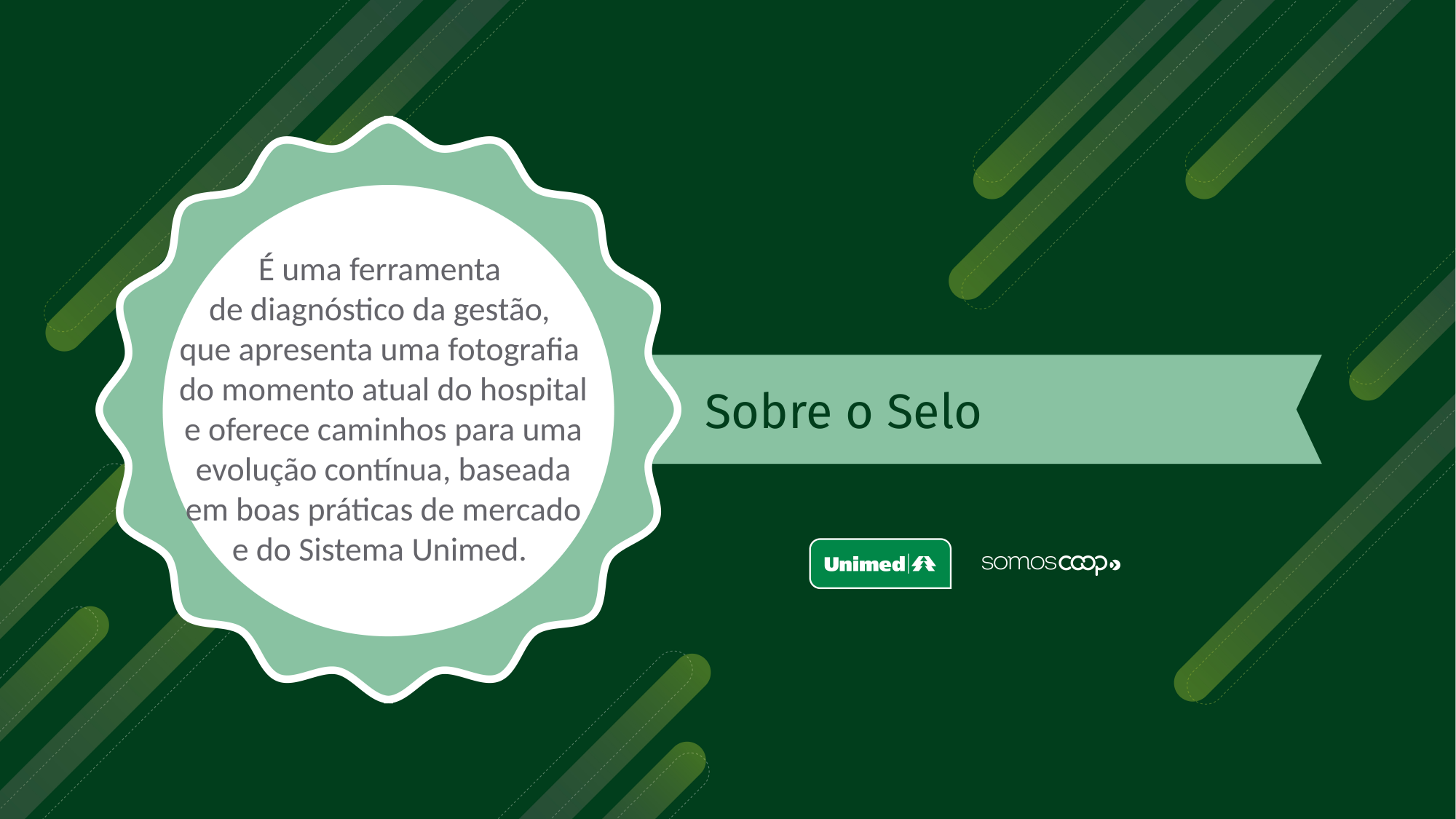

É uma ferramenta
de diagnóstico da gestão,
que apresenta uma fotografia
do momento atual do hospital
e oferece caminhos para uma
evolução contínua, baseada
em boas práticas de mercado
e do Sistema Unimed.
Sobre o Selo